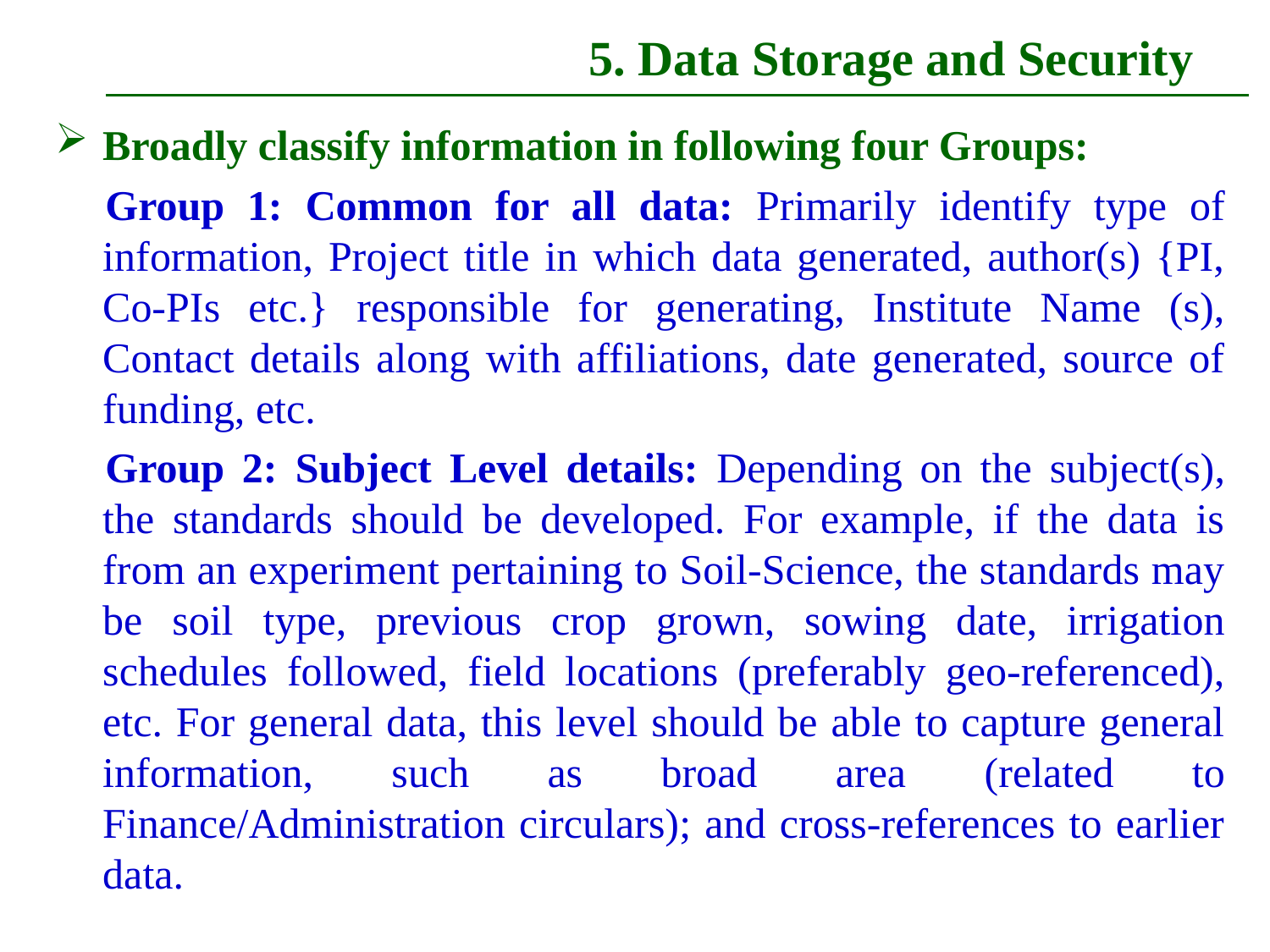

# 5. Data Storage and Security
Broadly classify information in following four Groups:
Group 1: Common for all data: Primarily identify type of information, Project title in which data generated, author(s) {PI, Co-PIs etc.} responsible for generating, Institute Name (s), Contact details along with affiliations, date generated, source of funding, etc.
Group 2: Subject Level details: Depending on the subject(s), the standards should be developed. For example, if the data is from an experiment pertaining to Soil-Science, the standards may be soil type, previous crop grown, sowing date, irrigation schedules followed, field locations (preferably geo-referenced), etc. For general data, this level should be able to capture general information, such as broad area (related to Finance/Administration circulars); and cross-references to earlier data.